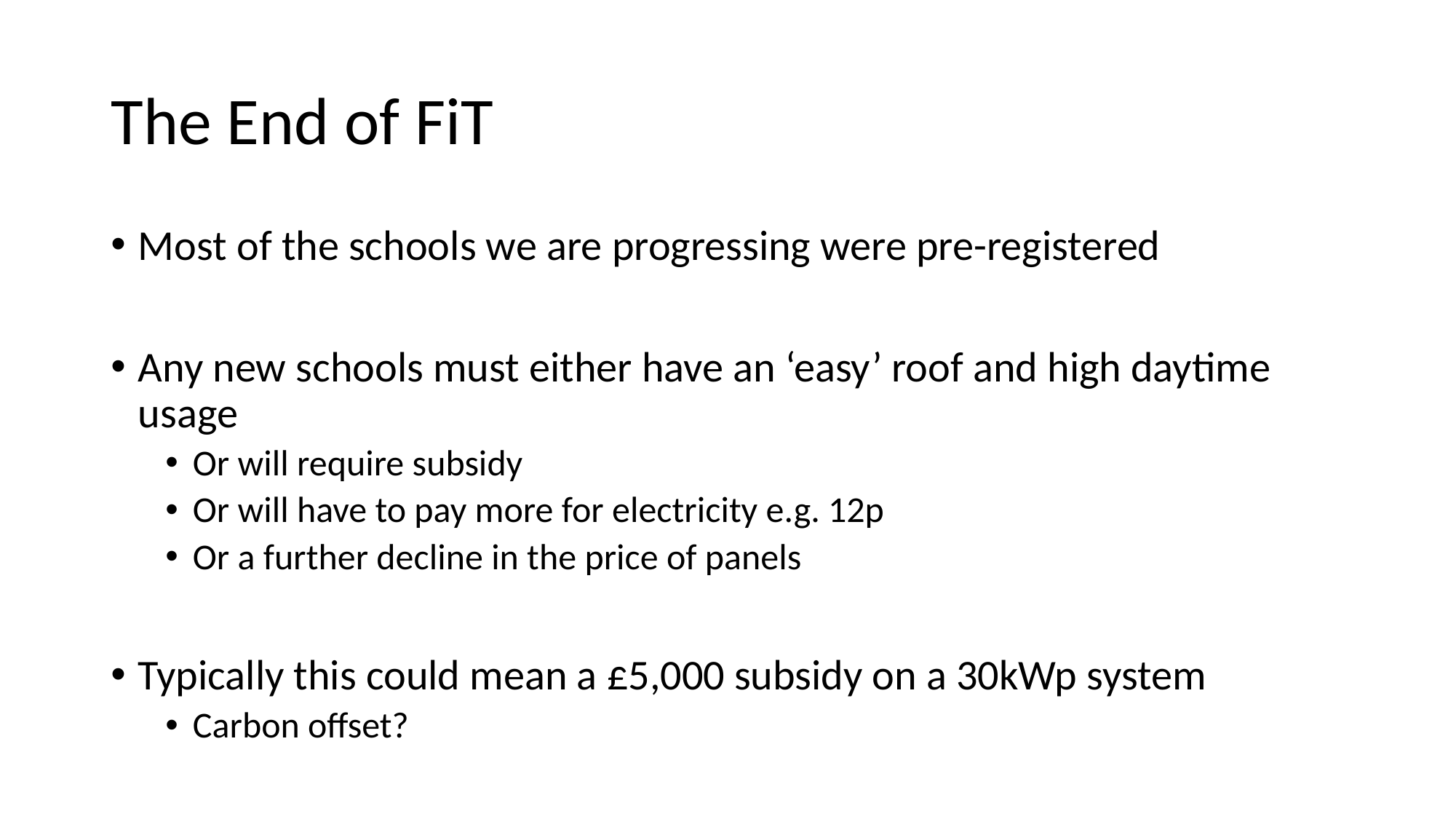

# The End of FiT
Most of the schools we are progressing were pre-registered

Any new schools must either have an ‘easy’ roof and high daytime usage
Or will require subsidy
Or will have to pay more for electricity e.g. 12p
Or a further decline in the price of panels

Typically this could mean a £5,000 subsidy on a 30kWp system
Carbon offset?